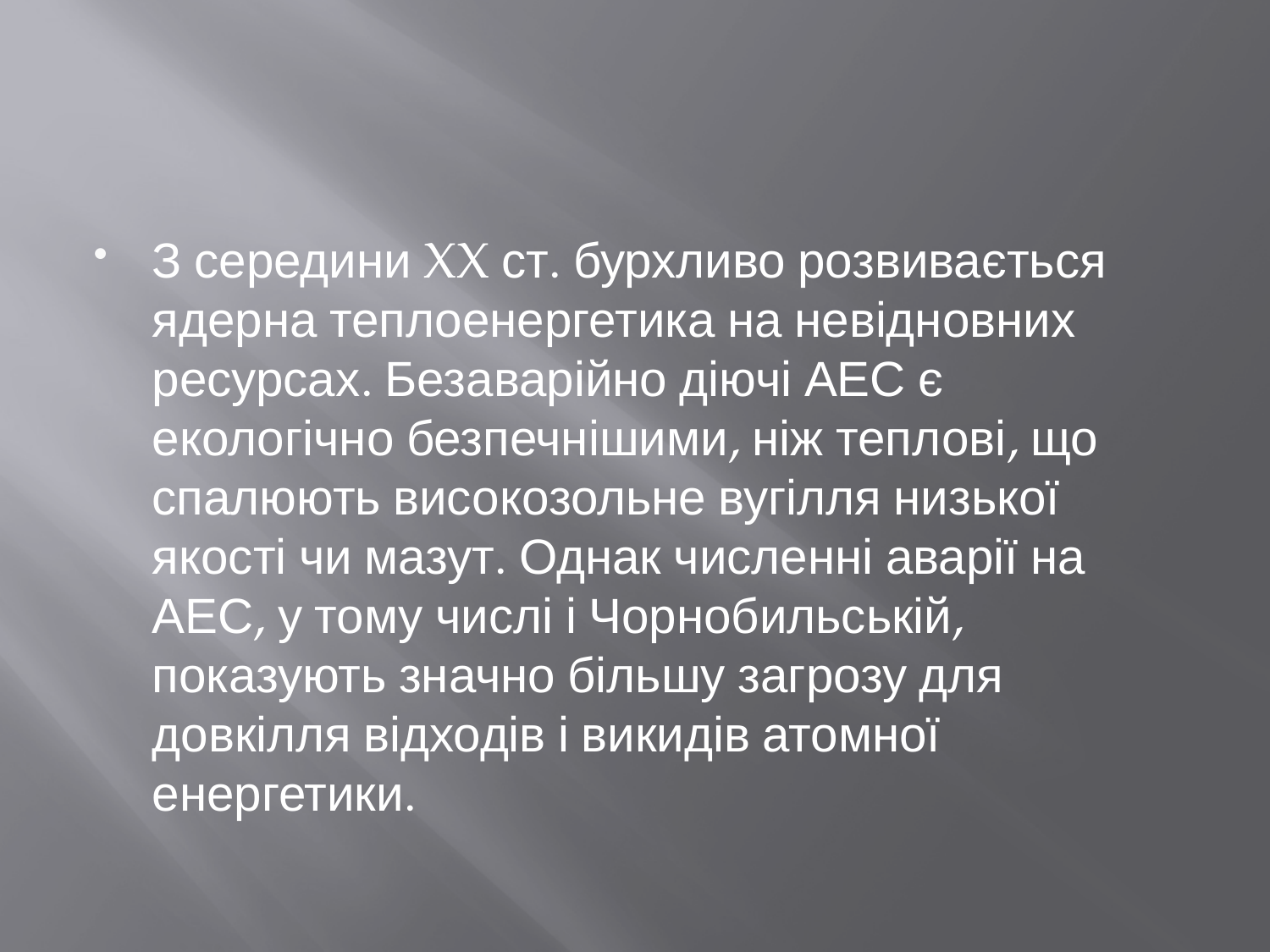

#
З середини XX ст. бурхливо розвивається ядерна теплоенергетика на невідновних ресурсах. Безаварійно діючі АЕС є екологічно безпечнішими, ніж теплові, що спалюють високозольне вугілля низької якості чи мазут. Однак численні аварії на АЕС, у тому числі і Чорнобильській, показують значно більшу загрозу для довкілля відходів і викидів атомної енергетики.